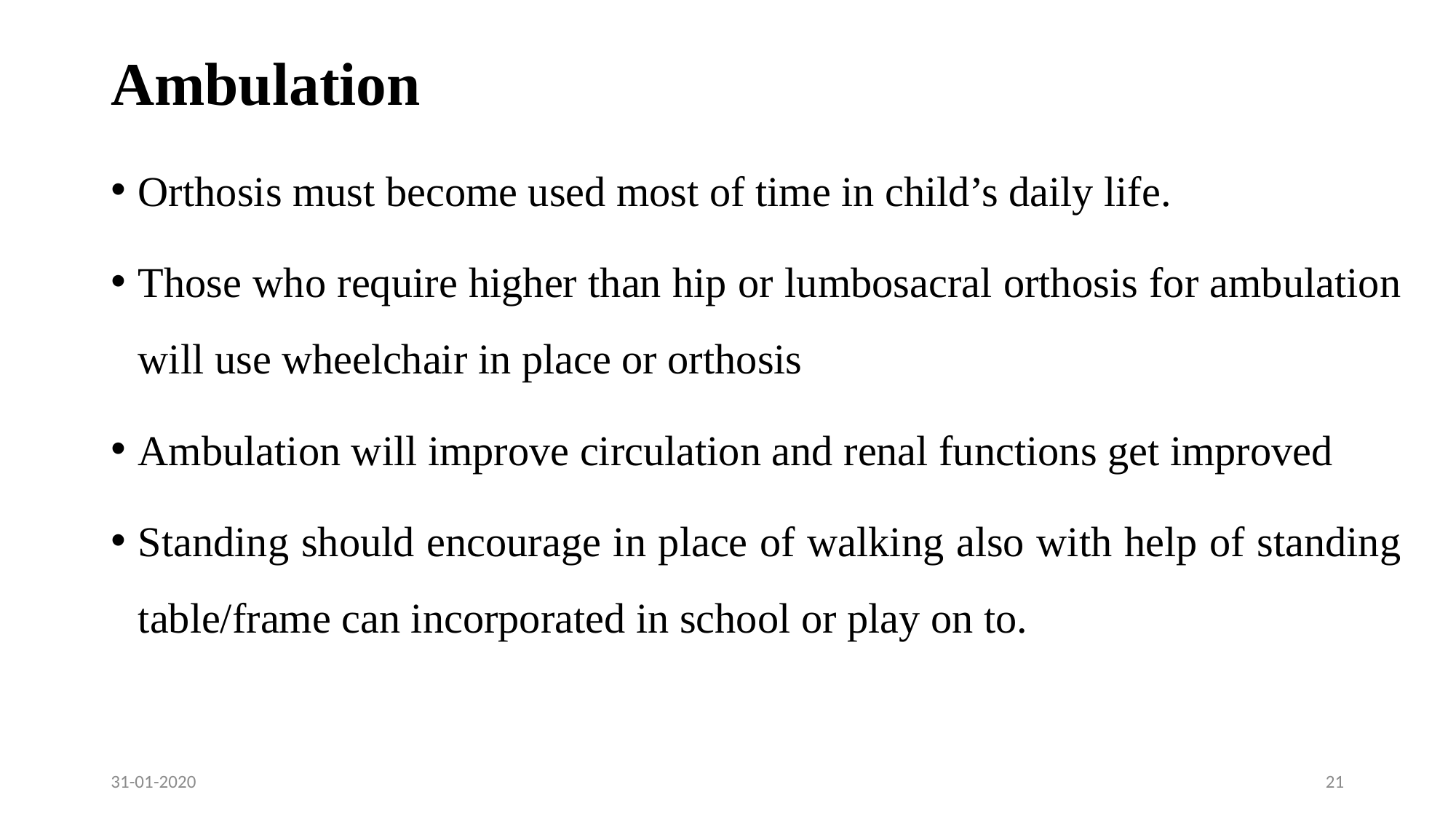

# Ambulation
Orthosis must become used most of time in child’s daily life.
Those who require higher than hip or lumbosacral orthosis for ambulation will use wheelchair in place or orthosis
Ambulation will improve circulation and renal functions get improved
Standing should encourage in place of walking also with help of standing table/frame can incorporated in school or play on to.
31-01-2020
21